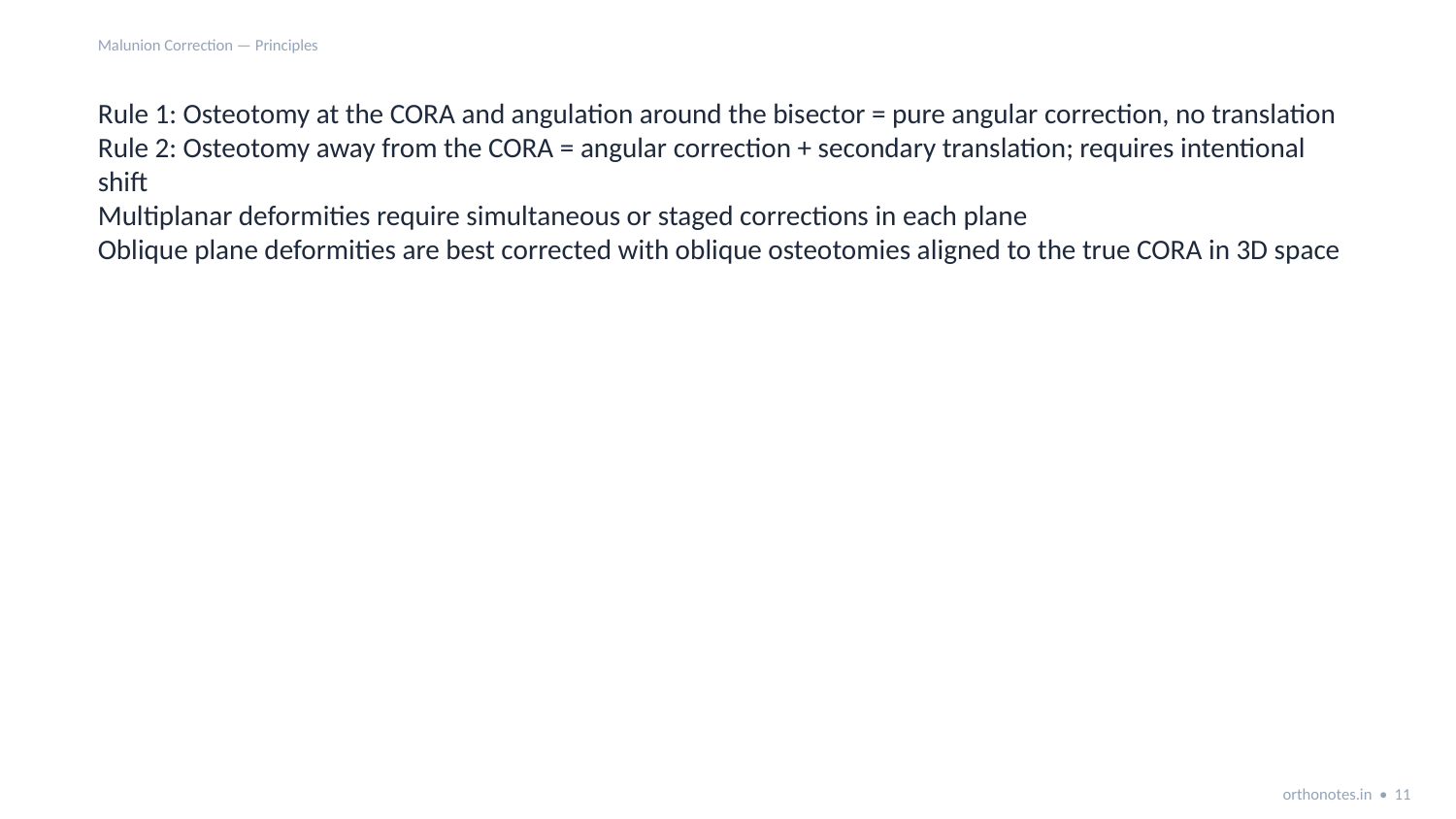

Malunion Correction — Principles
Rule 1: Osteotomy at the CORA and angulation around the bisector = pure angular correction, no translation
Rule 2: Osteotomy away from the CORA = angular correction + secondary translation; requires intentional shift
Multiplanar deformities require simultaneous or staged corrections in each plane
Oblique plane deformities are best corrected with oblique osteotomies aligned to the true CORA in 3D space
orthonotes.in  •  11